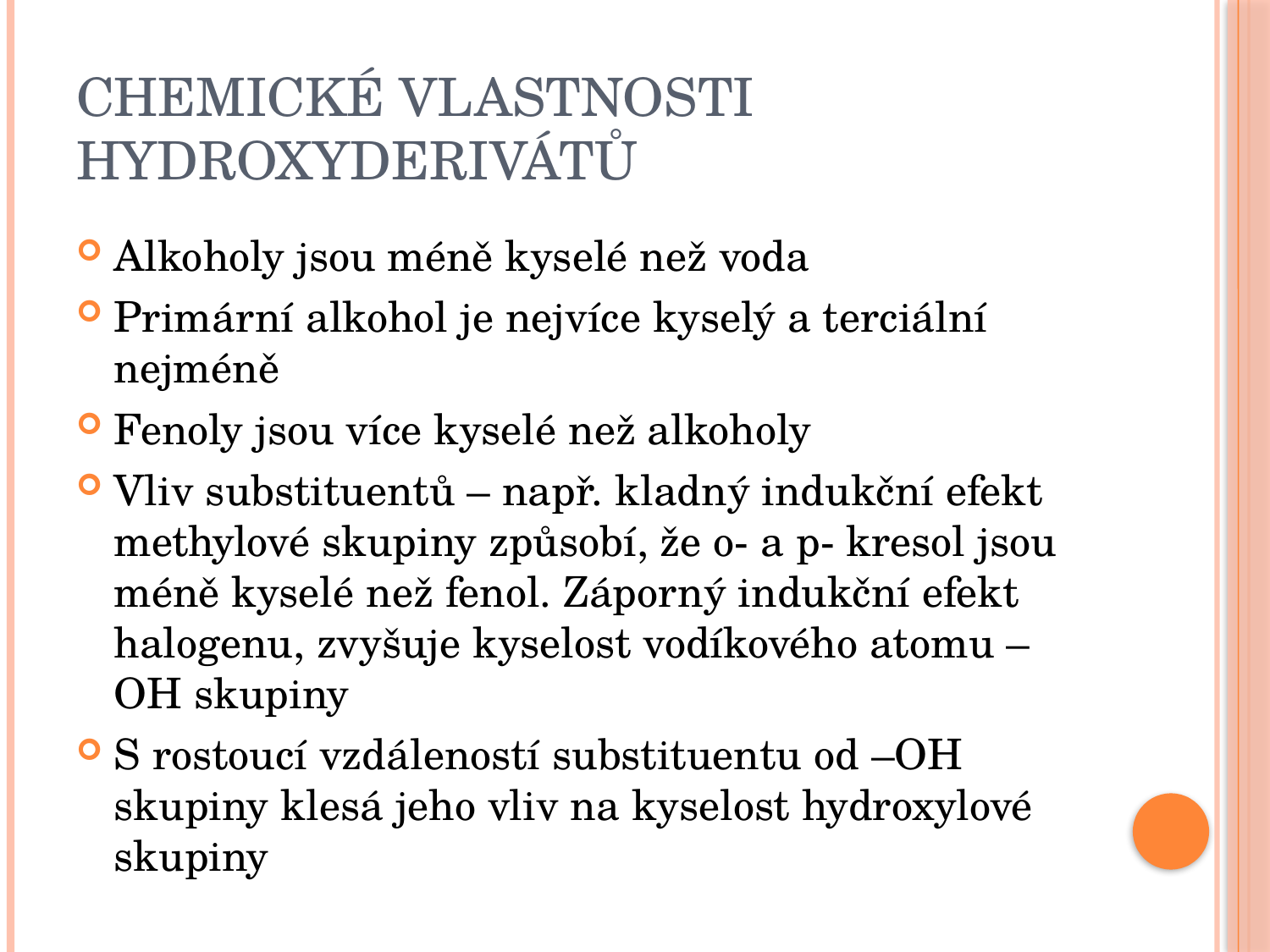

CHEMICKÉ VLASTNOSTI HYDROXYDERIVÁTŮ
Alkoholy jsou méně kyselé než voda
Primární alkohol je nejvíce kyselý a terciální nejméně
Fenoly jsou více kyselé než alkoholy
Vliv substituentů – např. kladný indukční efekt methylové skupiny způsobí, že o- a p- kresol jsou méně kyselé než fenol. Záporný indukční efekt halogenu, zvyšuje kyselost vodíkového atomu –OH skupiny
S rostoucí vzdáleností substituentu od –OH skupiny klesá jeho vliv na kyselost hydroxylové skupiny